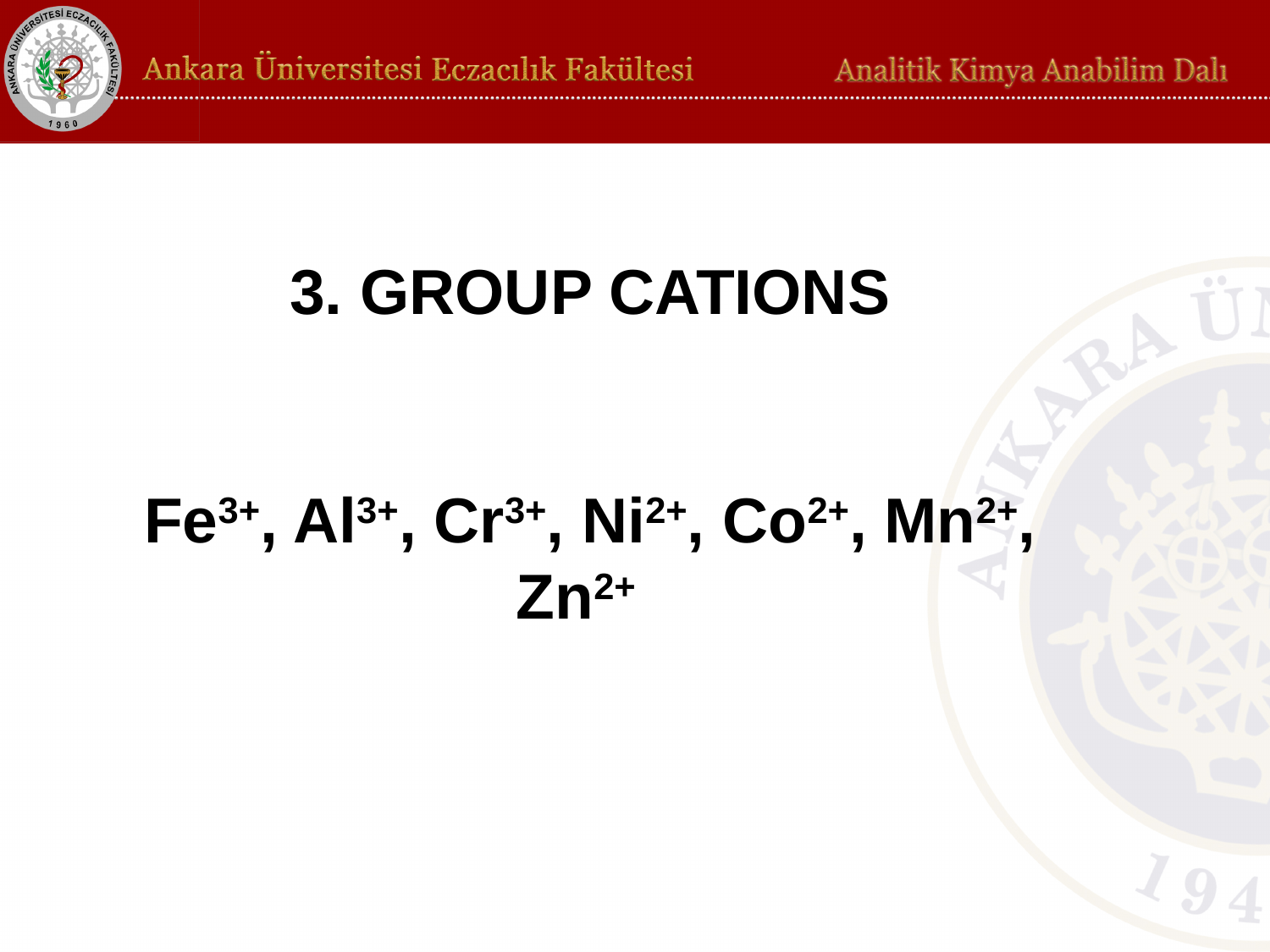

3. GROUP CATIONS

Fe3+, Al3+, Cr3+, Ni2+, Co2+, Mn2+, Zn2+